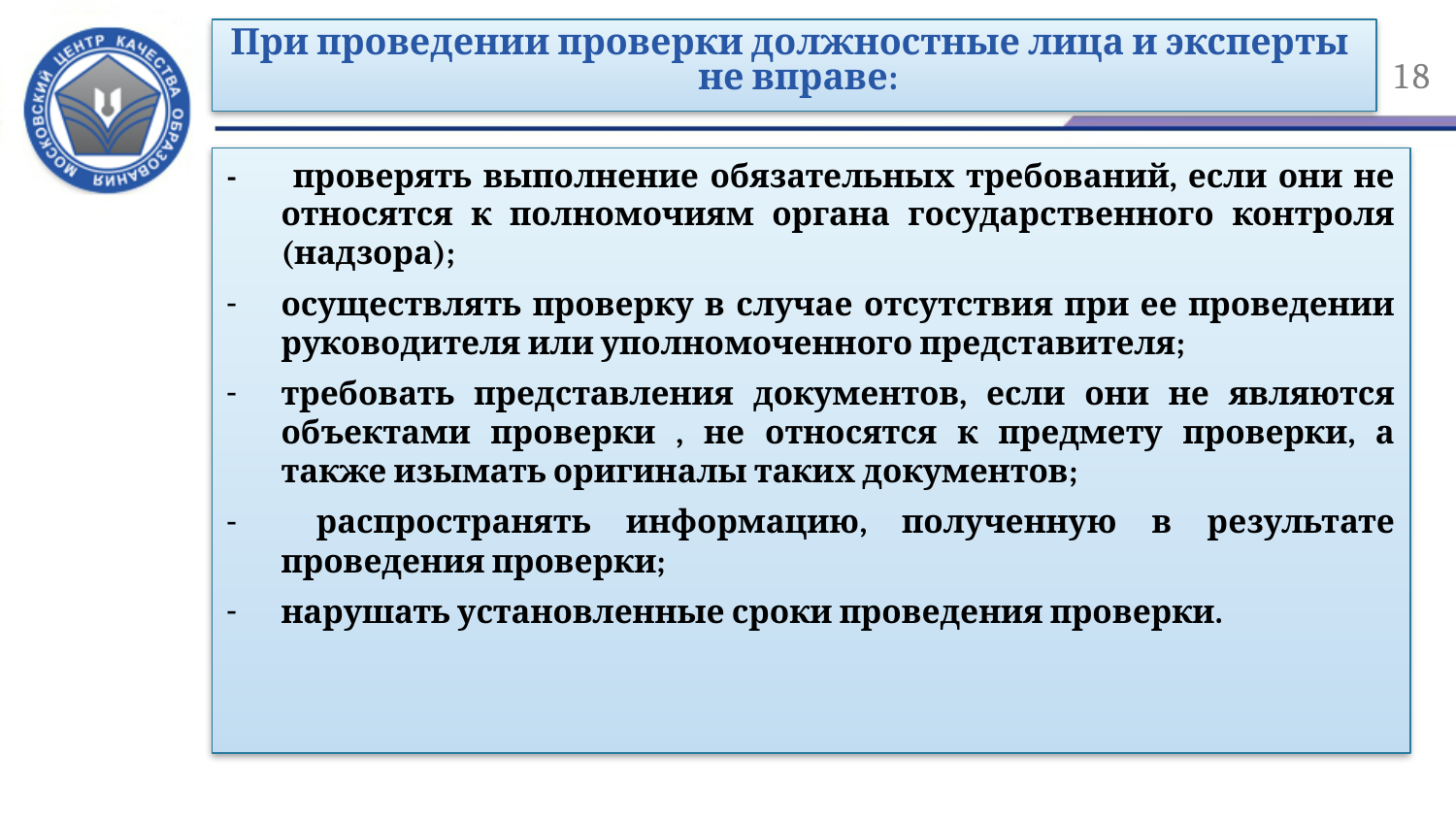

# При проведении проверки должностные лица и эксперты не вправе:
18
-     проверять выполнение обязательных требований, если они не относятся к полномочиям органа государственного контроля (надзора);
осуществлять проверку в случае отсутствия при ее проведении руководителя или уполномоченного представителя;
требовать представления документов, если они не являются объектами проверки , не относятся к предмету проверки, а также изымать оригиналы таких документов;
 распространять информацию, полученную в результате проведения проверки;
нарушать установленные сроки проведения проверки.